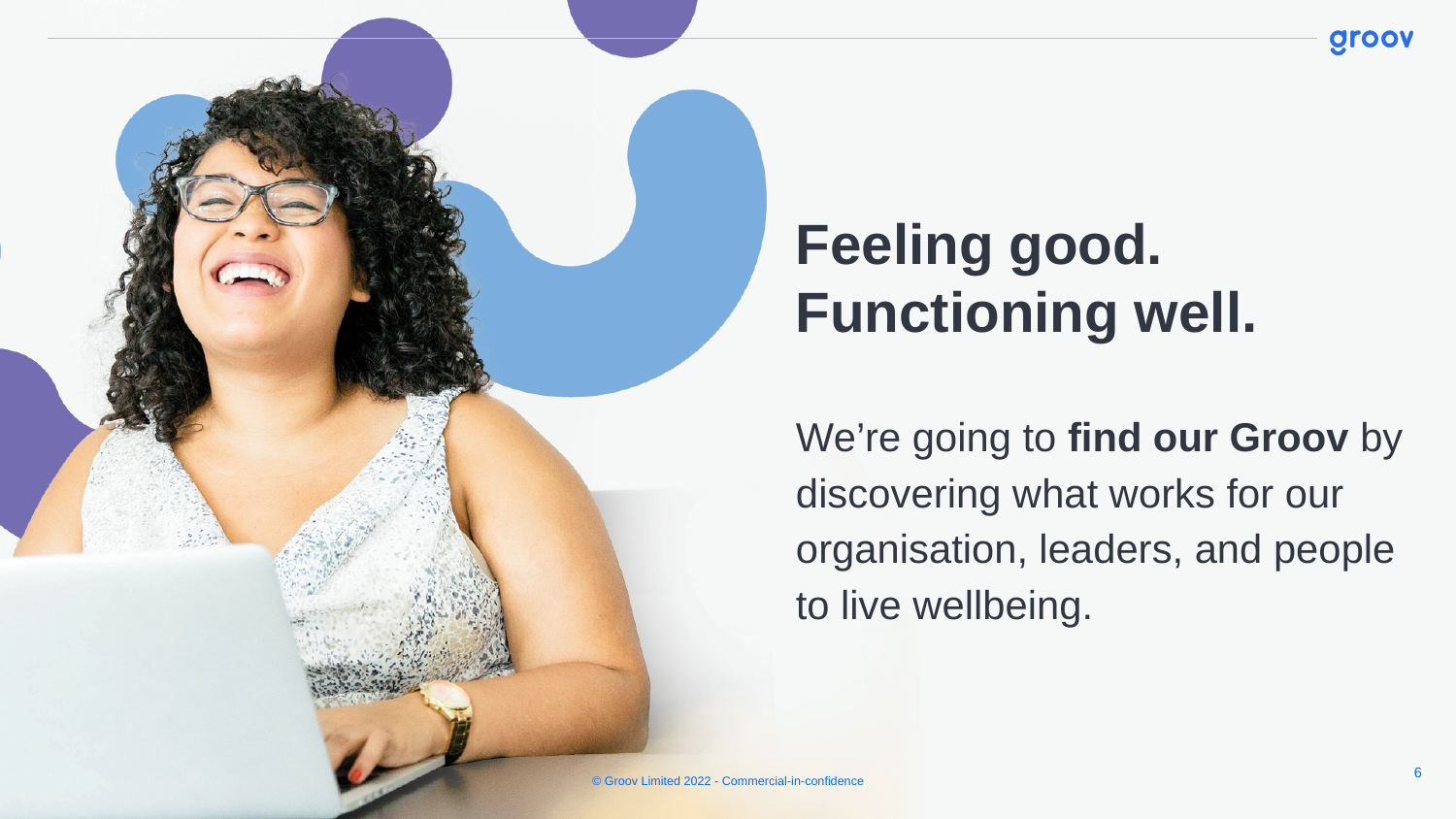

Feeling good.
Functioning well.
We’re going to find our Groov by discovering what works for our organisation, leaders, and people to live wellbeing.